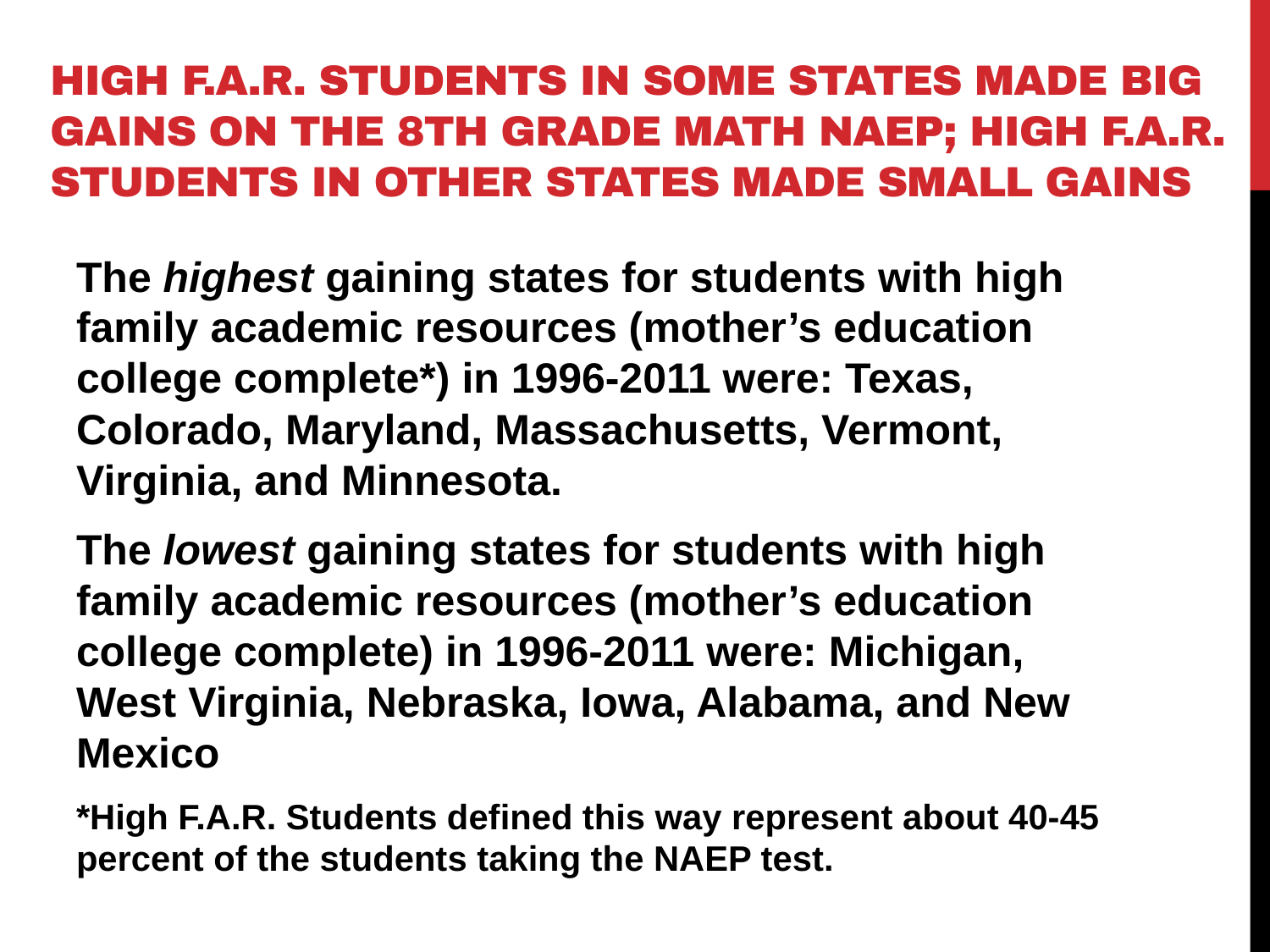

# High F.A.R. Students In Some states made big gains on the 8th grade math naep; high F.A.R. students in other states made small gains
The highest gaining states for students with high family academic resources (mother’s education college complete*) in 1996-2011 were: Texas, Colorado, Maryland, Massachusetts, Vermont, Virginia, and Minnesota.
The lowest gaining states for students with high family academic resources (mother’s education college complete) in 1996-2011 were: Michigan, West Virginia, Nebraska, Iowa, Alabama, and New Mexico
*High F.A.R. Students defined this way represent about 40-45 percent of the students taking the NAEP test.